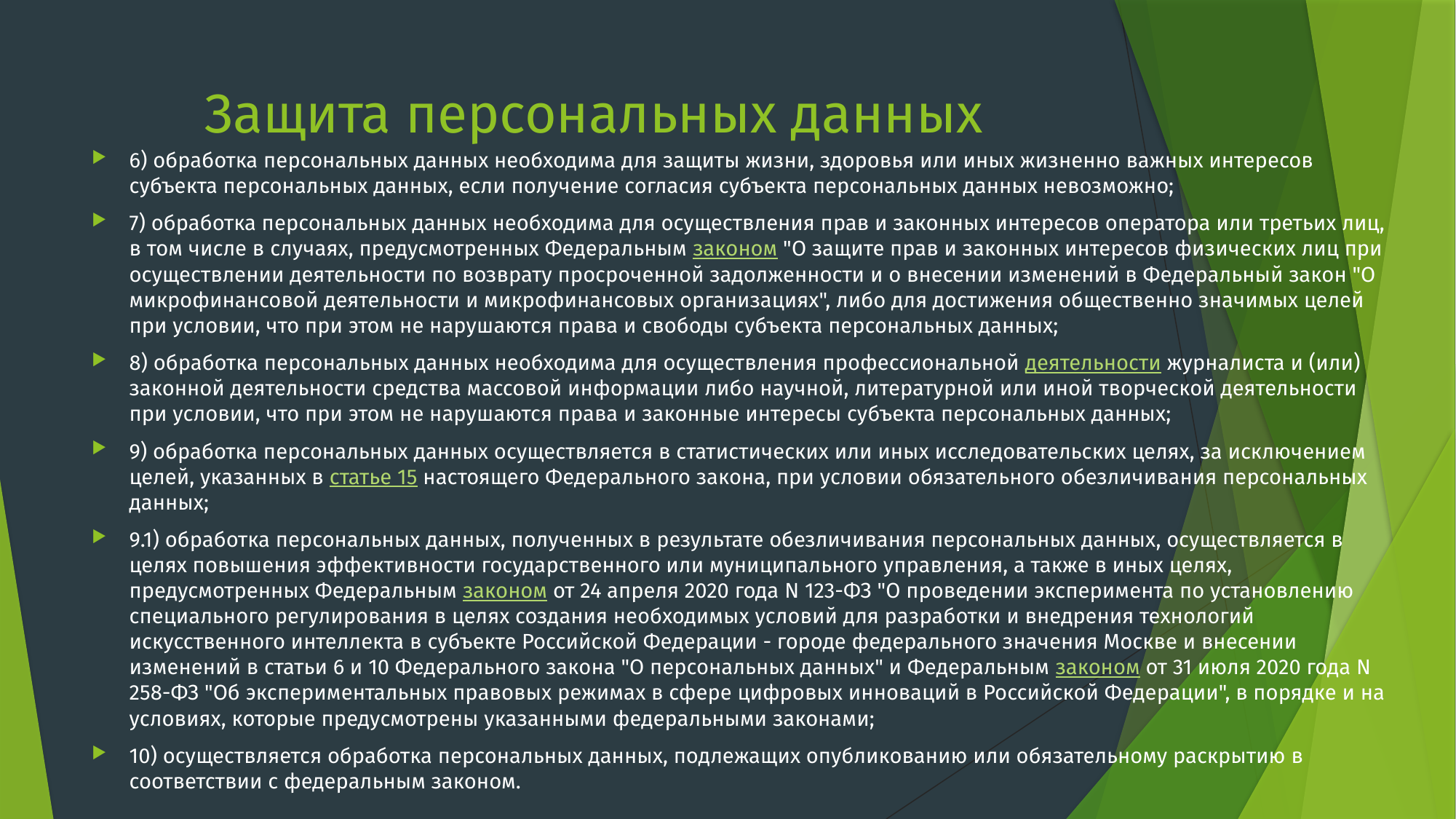

# Защита персональных данных
6) обработка персональных данных необходима для защиты жизни, здоровья или иных жизненно важных интересов субъекта персональных данных, если получение согласия субъекта персональных данных невозможно;
7) обработка персональных данных необходима для осуществления прав и законных интересов оператора или третьих лиц, в том числе в случаях, предусмотренных Федеральным законом "О защите прав и законных интересов физических лиц при осуществлении деятельности по возврату просроченной задолженности и о внесении изменений в Федеральный закон "О микрофинансовой деятельности и микрофинансовых организациях", либо для достижения общественно значимых целей при условии, что при этом не нарушаются права и свободы субъекта персональных данных;
8) обработка персональных данных необходима для осуществления профессиональной деятельности журналиста и (или) законной деятельности средства массовой информации либо научной, литературной или иной творческой деятельности при условии, что при этом не нарушаются права и законные интересы субъекта персональных данных;
9) обработка персональных данных осуществляется в статистических или иных исследовательских целях, за исключением целей, указанных в статье 15 настоящего Федерального закона, при условии обязательного обезличивания персональных данных;
9.1) обработка персональных данных, полученных в результате обезличивания персональных данных, осуществляется в целях повышения эффективности государственного или муниципального управления, а также в иных целях, предусмотренных Федеральным законом от 24 апреля 2020 года N 123-ФЗ "О проведении эксперимента по установлению специального регулирования в целях создания необходимых условий для разработки и внедрения технологий искусственного интеллекта в субъекте Российской Федерации - городе федерального значения Москве и внесении изменений в статьи 6 и 10 Федерального закона "О персональных данных" и Федеральным законом от 31 июля 2020 года N 258-ФЗ "Об экспериментальных правовых режимах в сфере цифровых инноваций в Российской Федерации", в порядке и на условиях, которые предусмотрены указанными федеральными законами;
10) осуществляется обработка персональных данных, подлежащих опубликованию или обязательному раскрытию в соответствии с федеральным законом.